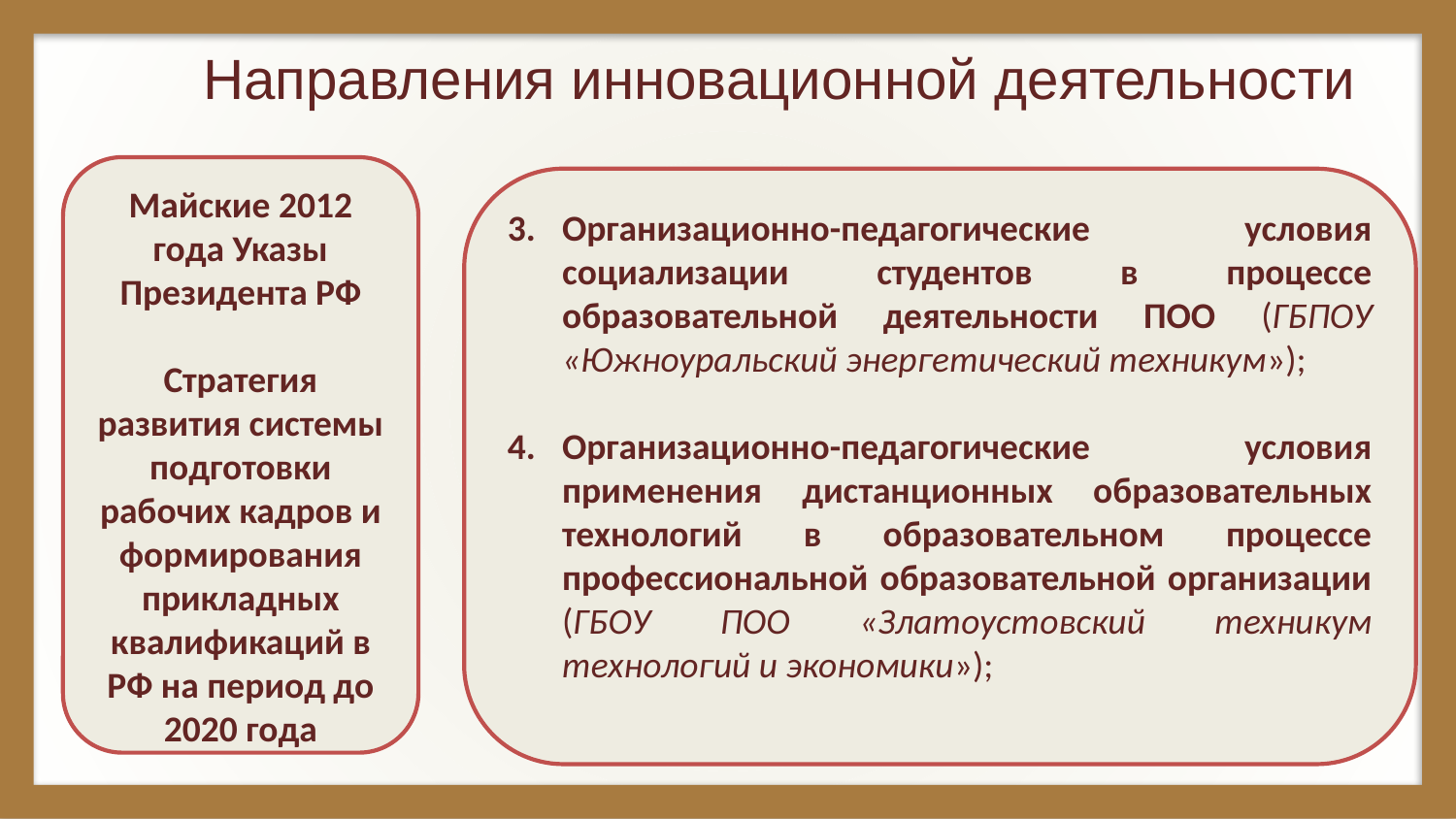

# Направления инновационной деятельности
Майские 2012 года Указы Президента РФ

Стратегия развития системы подготовки рабочих кадров и формирования прикладных квалификаций в РФ на период до 2020 года
Организационно-педагогические условия социализации студентов в процессе образовательной деятельности ПОО (ГБПОУ «Южноуральский энергетический техникум»);

Организационно-педагогические условия применения дистанционных образовательных технологий в образовательном процессе профессиональной образовательной организации (ГБОУ ПОО «Златоустовский техникум технологий и экономики»);